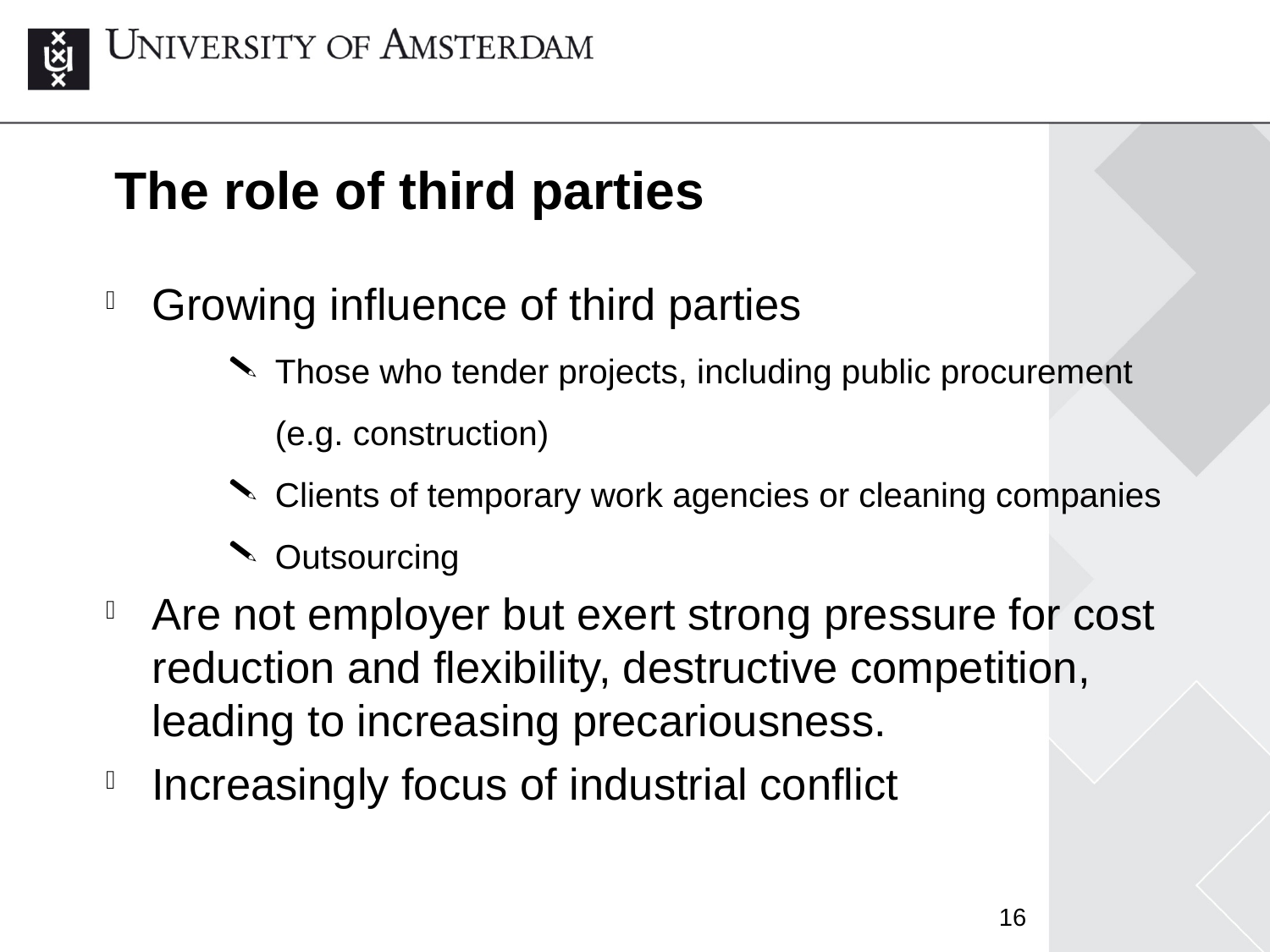

The role of third parties
Growing influence of third parties
Those who tender projects, including public procurement (e.g. construction)
Clients of temporary work agencies or cleaning companies
Outsourcing
Are not employer but exert strong pressure for cost reduction and flexibility, destructive competition, leading to increasing precariousness.
Increasingly focus of industrial conflict
16